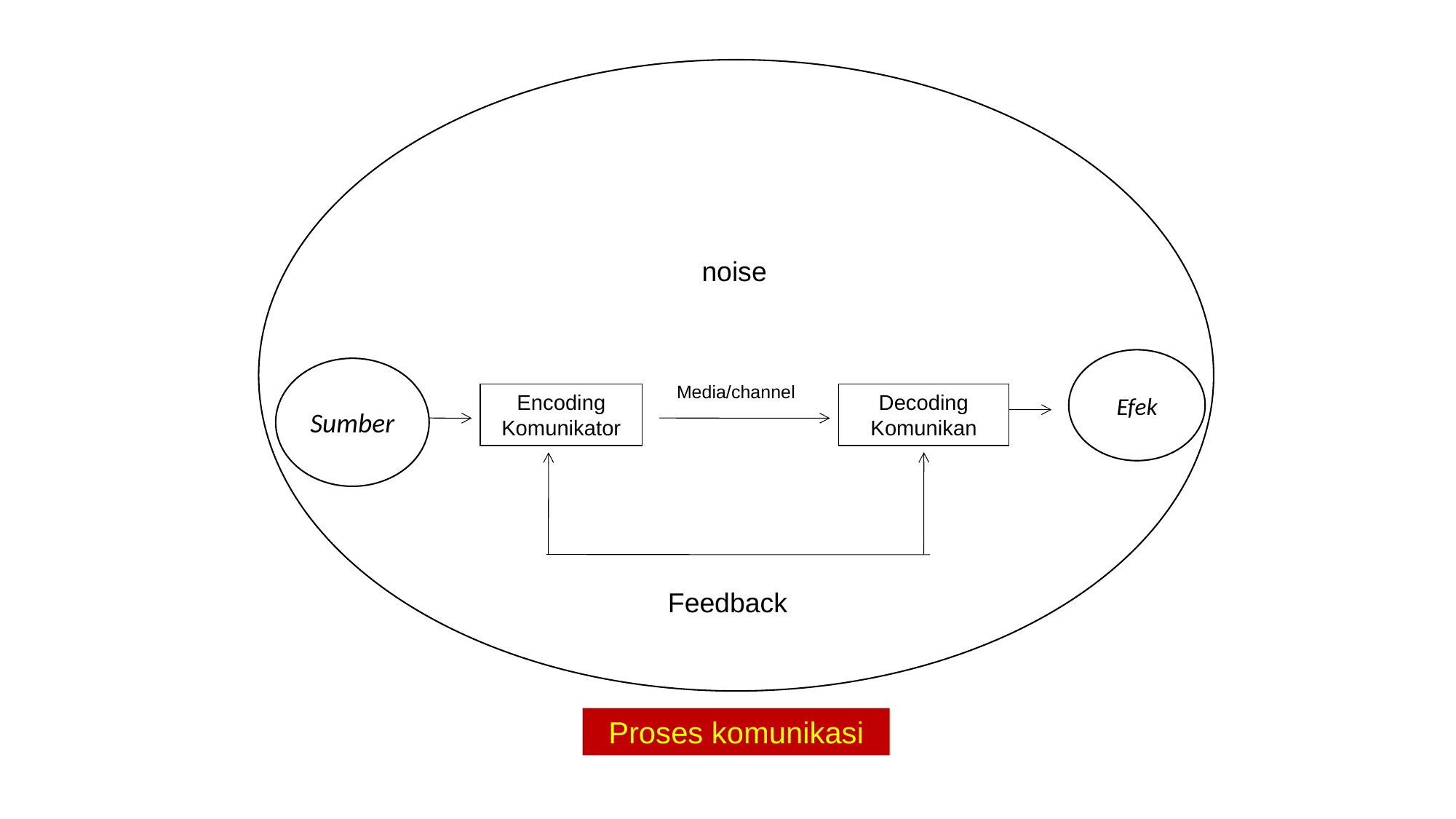

noise
Efek
Sumber
Media/channel
Encoding
Komunikator
Decoding
Komunikan
Feedback
Proses komunikasi